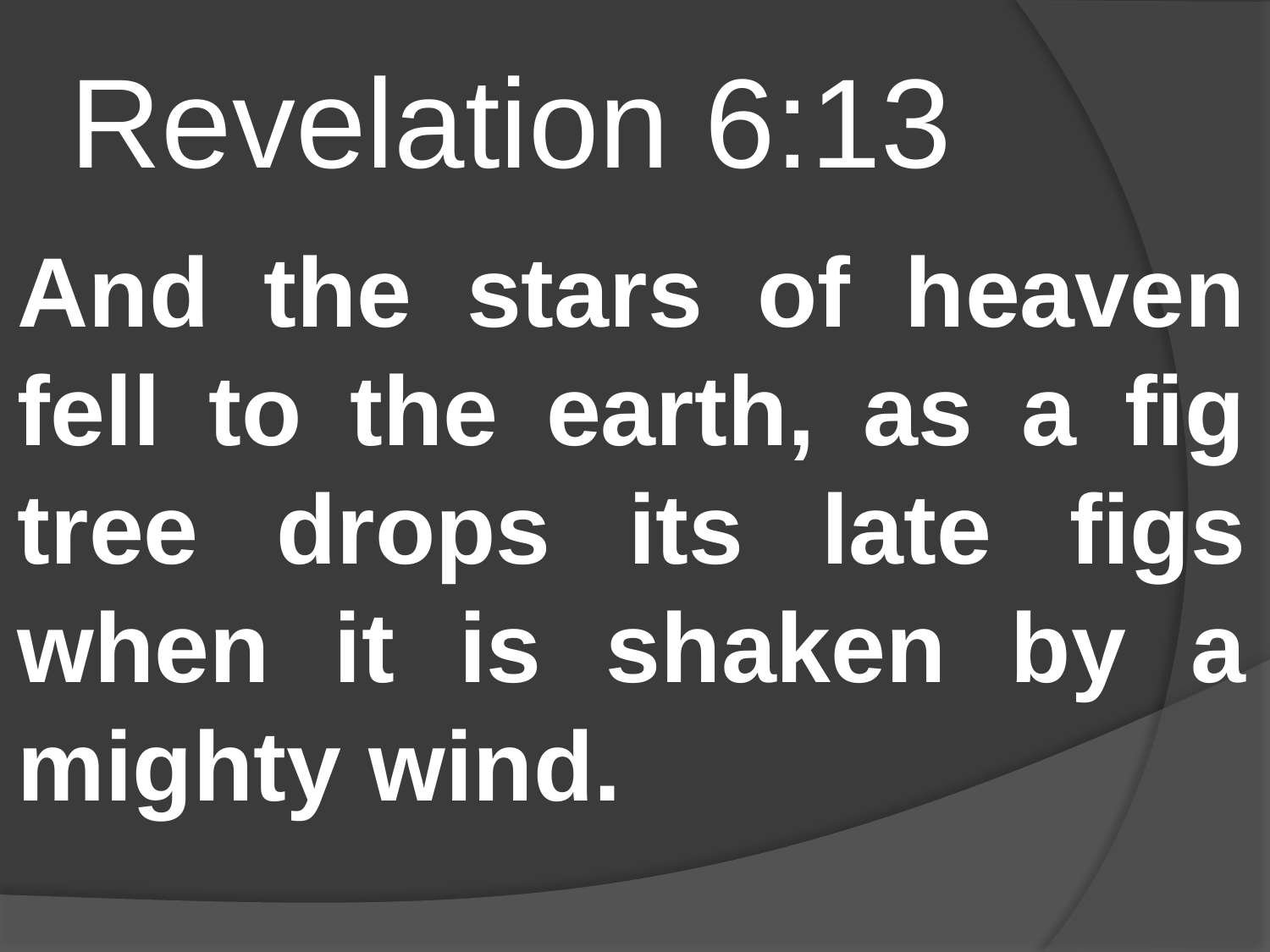

# Revelation 6:13
And the stars of heaven fell to the earth, as a fig tree drops its late figs when it is shaken by a mighty wind.